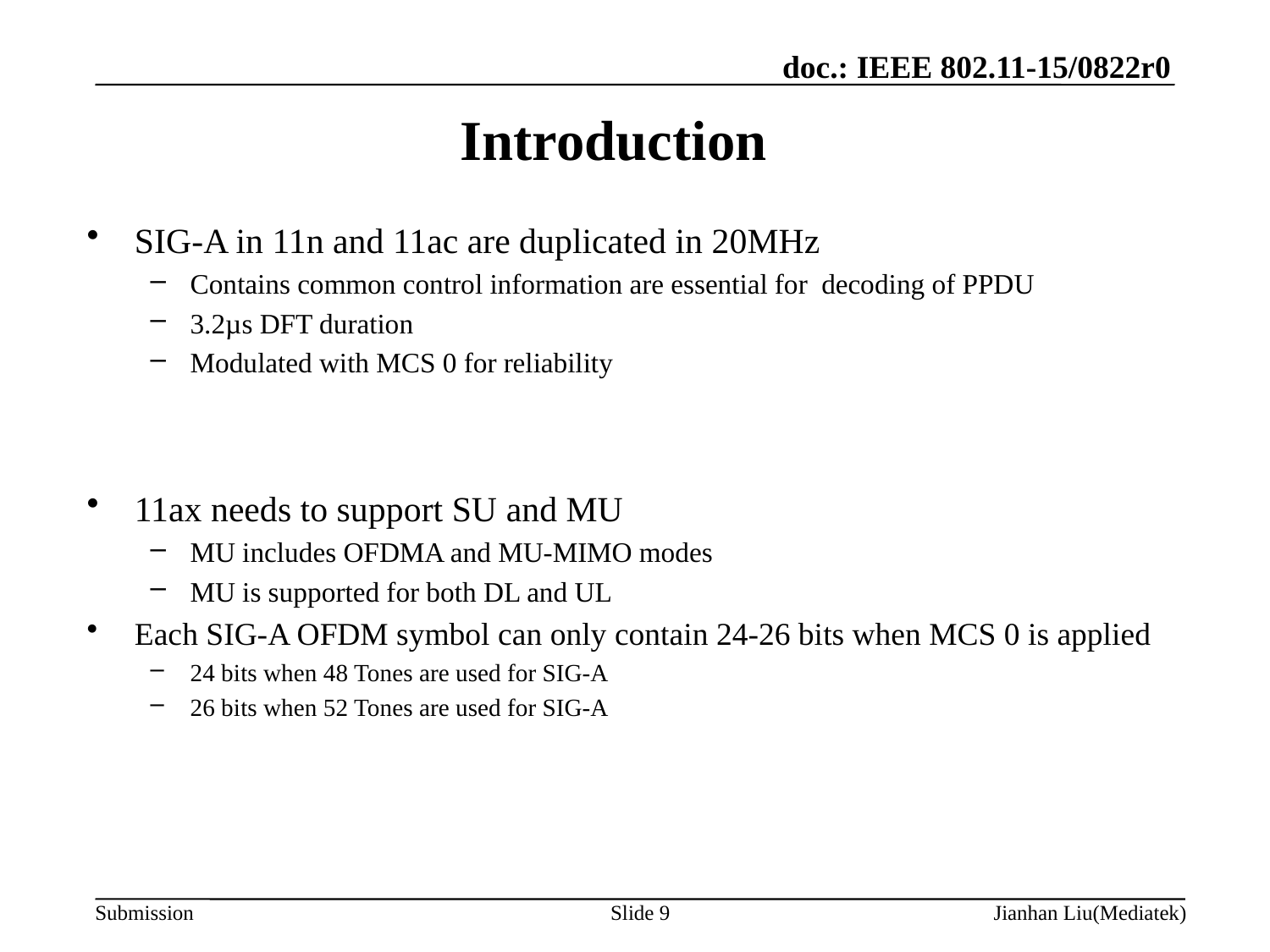

Introduction
SIG-A in 11n and 11ac are duplicated in 20MHz
Contains common control information are essential for  decoding of PPDU
3.2µs DFT duration
Modulated with MCS 0 for reliability

11ax needs to support SU and MU
MU includes OFDMA and MU-MIMO modes
MU is supported for both DL and UL
Each SIG-A OFDM symbol can only contain 24-26 bits when MCS 0 is applied
24 bits when 48 Tones are used for SIG-A
26 bits when 52 Tones are used for SIG-A
Slide 9
Jianhan Liu(Mediatek)